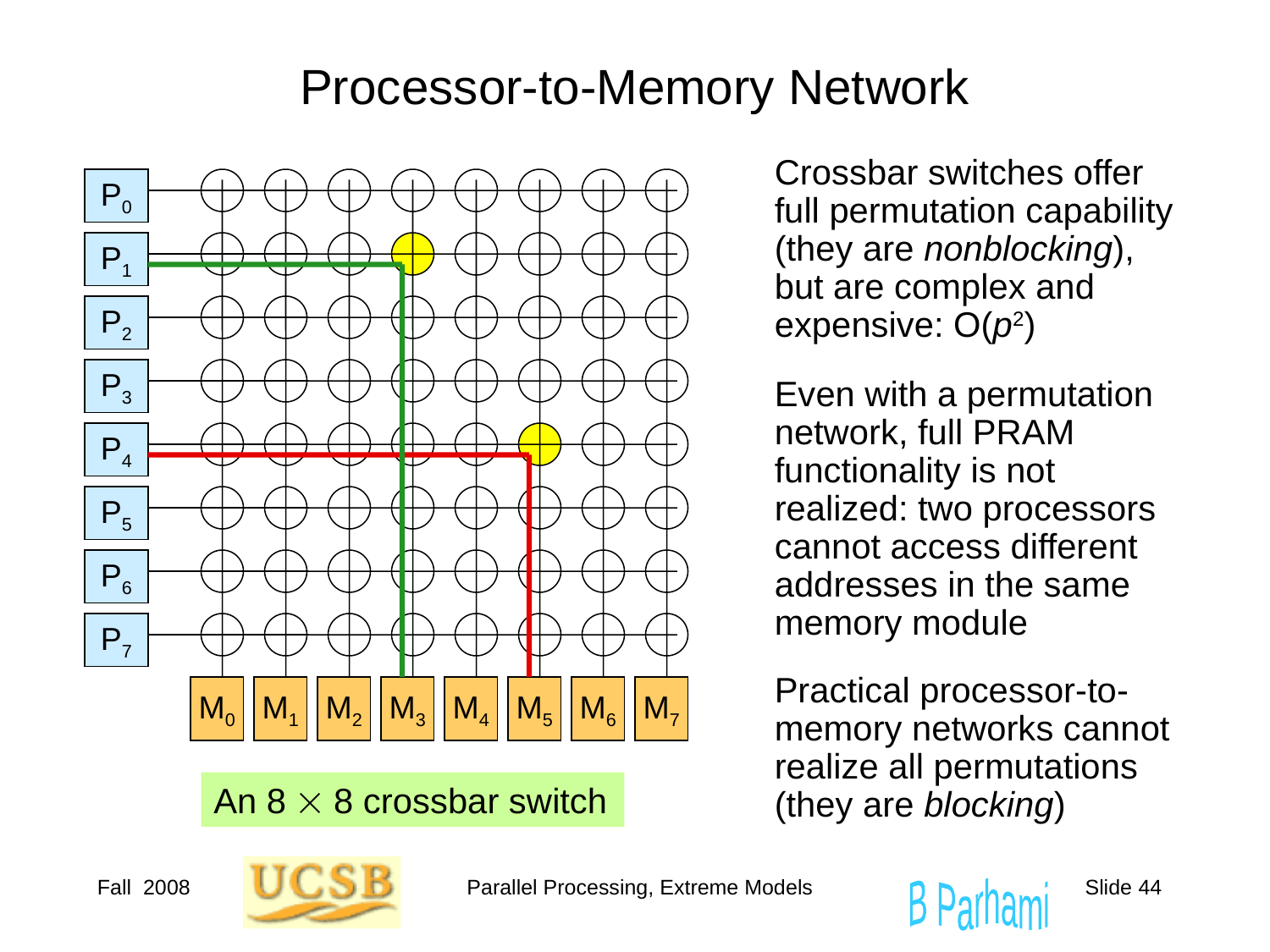

# Processor-to-Memory Network
Crossbar switches offer full permutation capability (they are nonblocking),
but are complex and expensive: O(p2)
P0

P1

P2

P3

P4

P5

P6

P7

M0
M1
M2
M3
M4
M5
M6
M7
An 8 × 8 crossbar switch

Even with a permutation network, full PRAM functionality is not realized: two processors cannot access different addresses in the same memory module

Practical processor-to-memory networks cannot realize all permutations
(they are blocking)
Fall  2008
Parallel Processing, Extreme Models
Slide 44